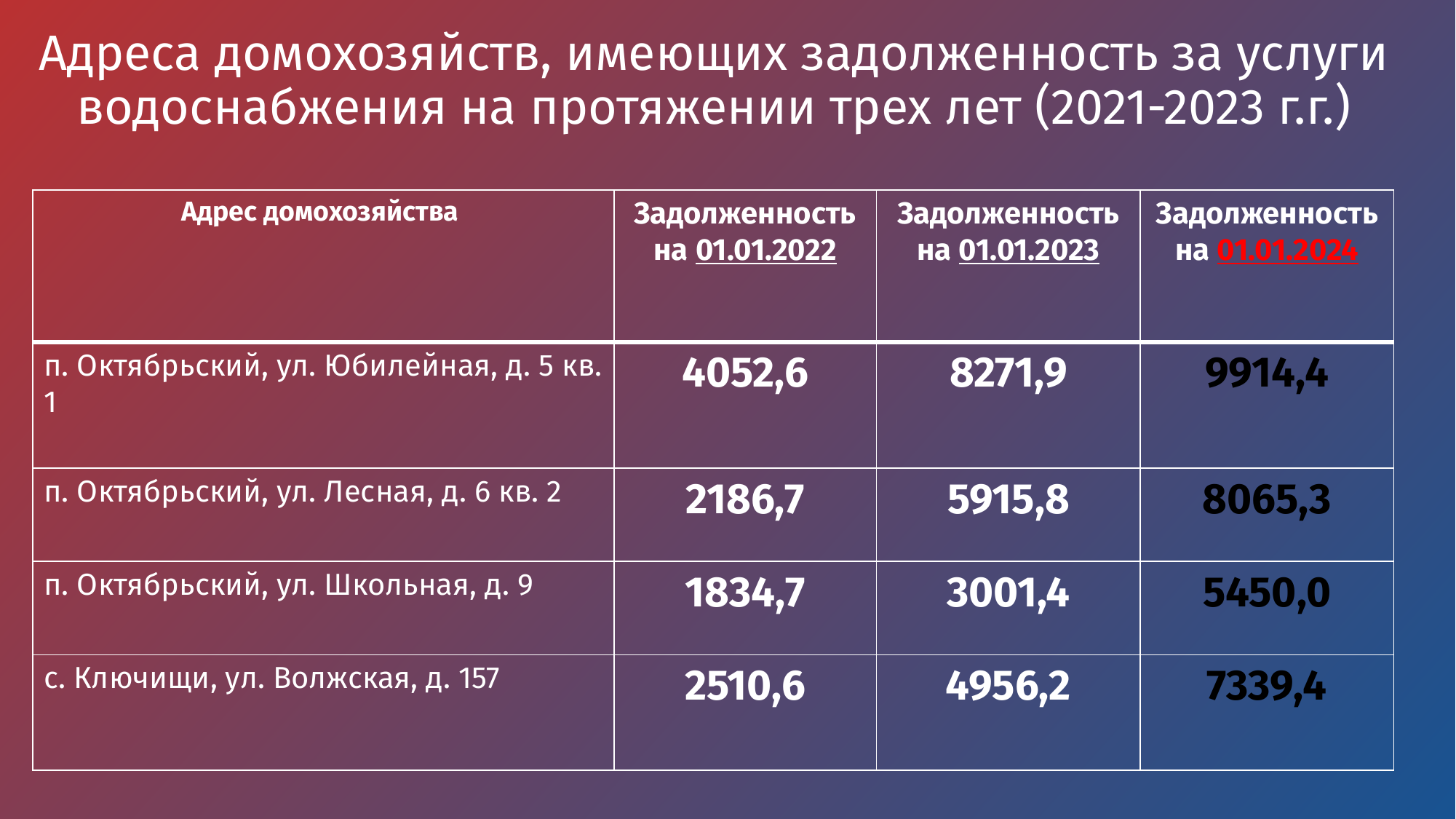

# Адреса домохозяйств, имеющих задолженность за услуги водоснабжения на протяжении трех лет (2021-2023 г.г.)
| Адрес домохозяйства | Задолженность на 01.01.2022 | Задолженность на 01.01.2023 | Задолженность на 01.01.2024 |
| --- | --- | --- | --- |
| п. Октябрьский, ул. Юбилейная, д. 5 кв. 1 | 4052,6 | 8271,9 | 9914,4 |
| п. Октябрьский, ул. Лесная, д. 6 кв. 2 | 2186,7 | 5915,8 | 8065,3 |
| п. Октябрьский, ул. Школьная, д. 9 | 1834,7 | 3001,4 | 5450,0 |
| с. Ключищи, ул. Волжская, д. 157 | 2510,6 | 4956,2 | 7339,4 |